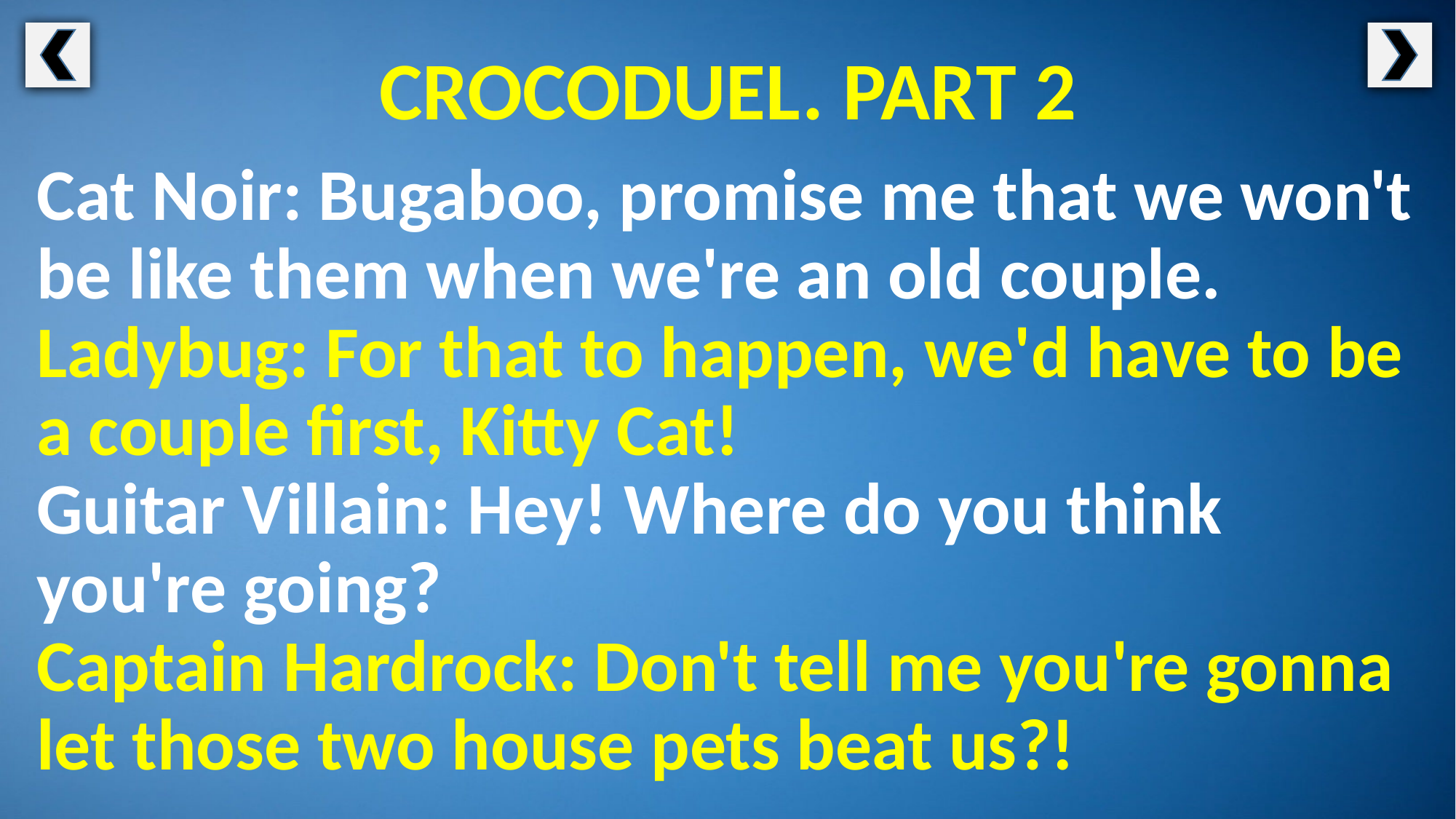

CROCODUEL. PART 2
Cat Noir: Bugaboo, promise me that we won't be like them when we're an old couple.
Ladybug: For that to happen, we'd have to be a couple first, Kitty Cat!
Guitar Villain: Hey! Where do you think you're going?
Captain Hardrock: Don't tell me you're gonna let those two house pets beat us?!